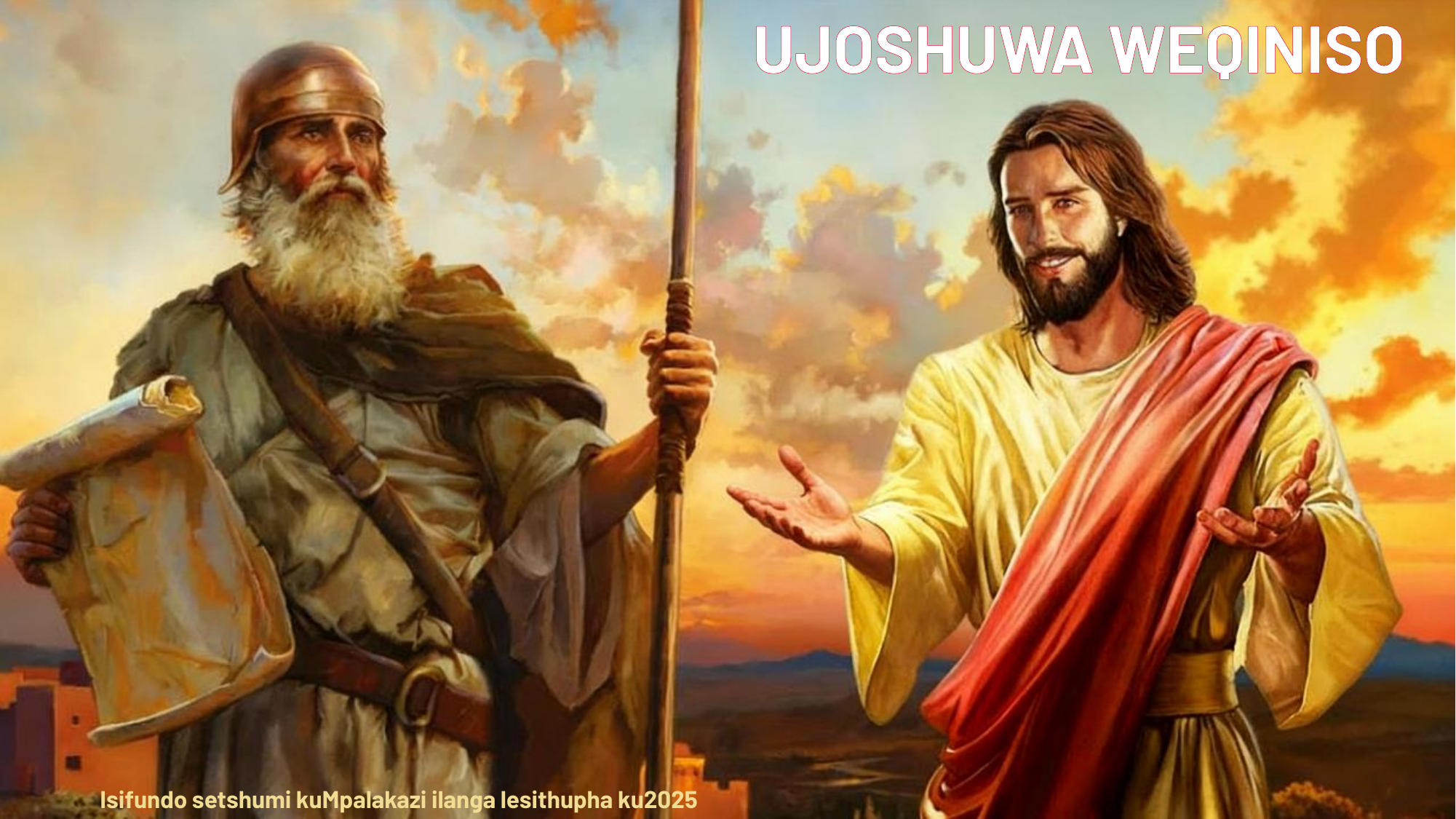

UJOSHUWA WEQINISO
Isifundo setshumi kuMpalakazi ilanga lesithupha ku2025